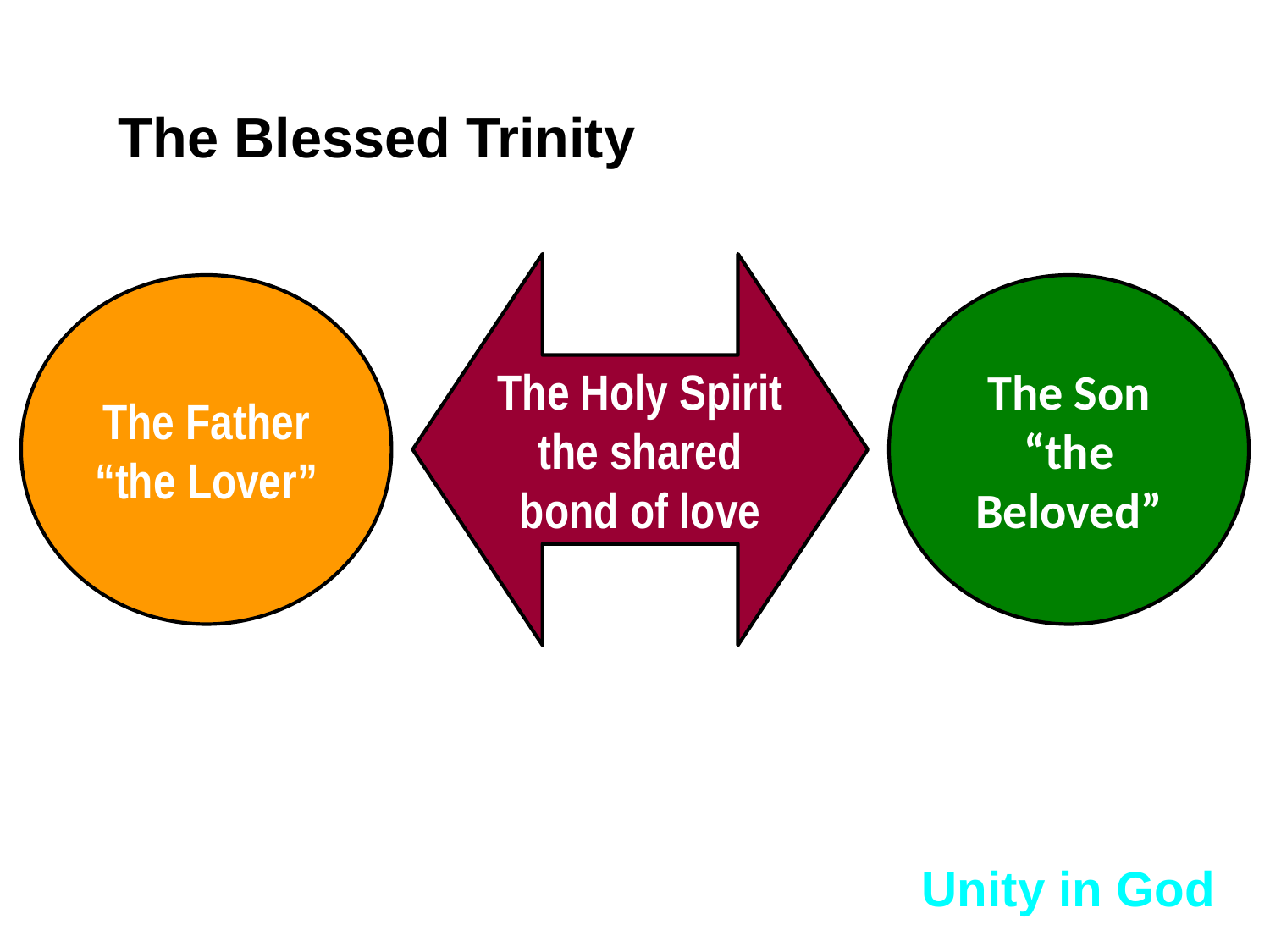

The Blessed Trinity
The Holy Spirit the shared bond of love
The Father
“the Lover”
The Son
“the Beloved”
Unity in God